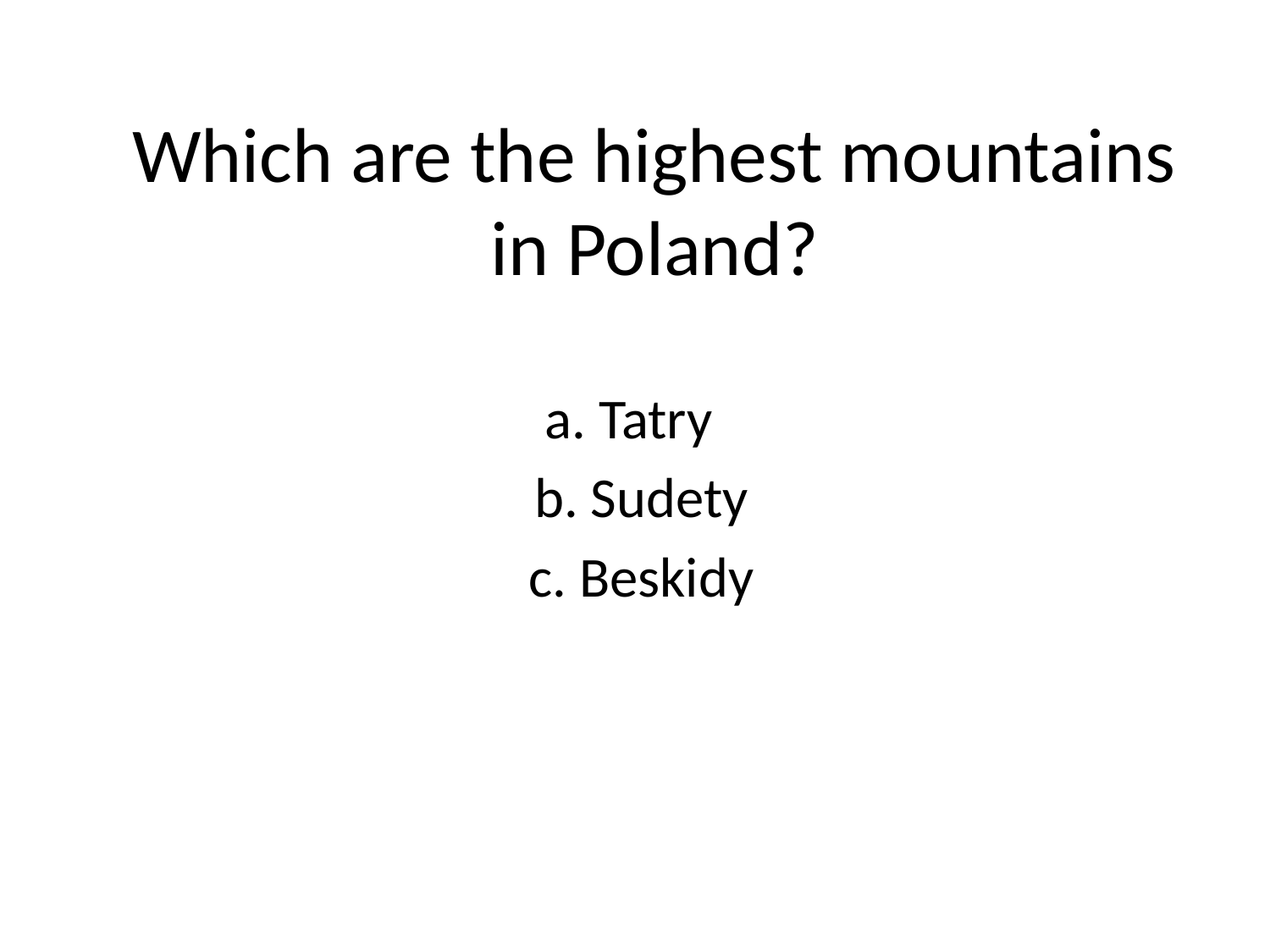

# Which are the highest mountains in Poland?
a. Tatry
 b. Sudety
 c. Beskidy